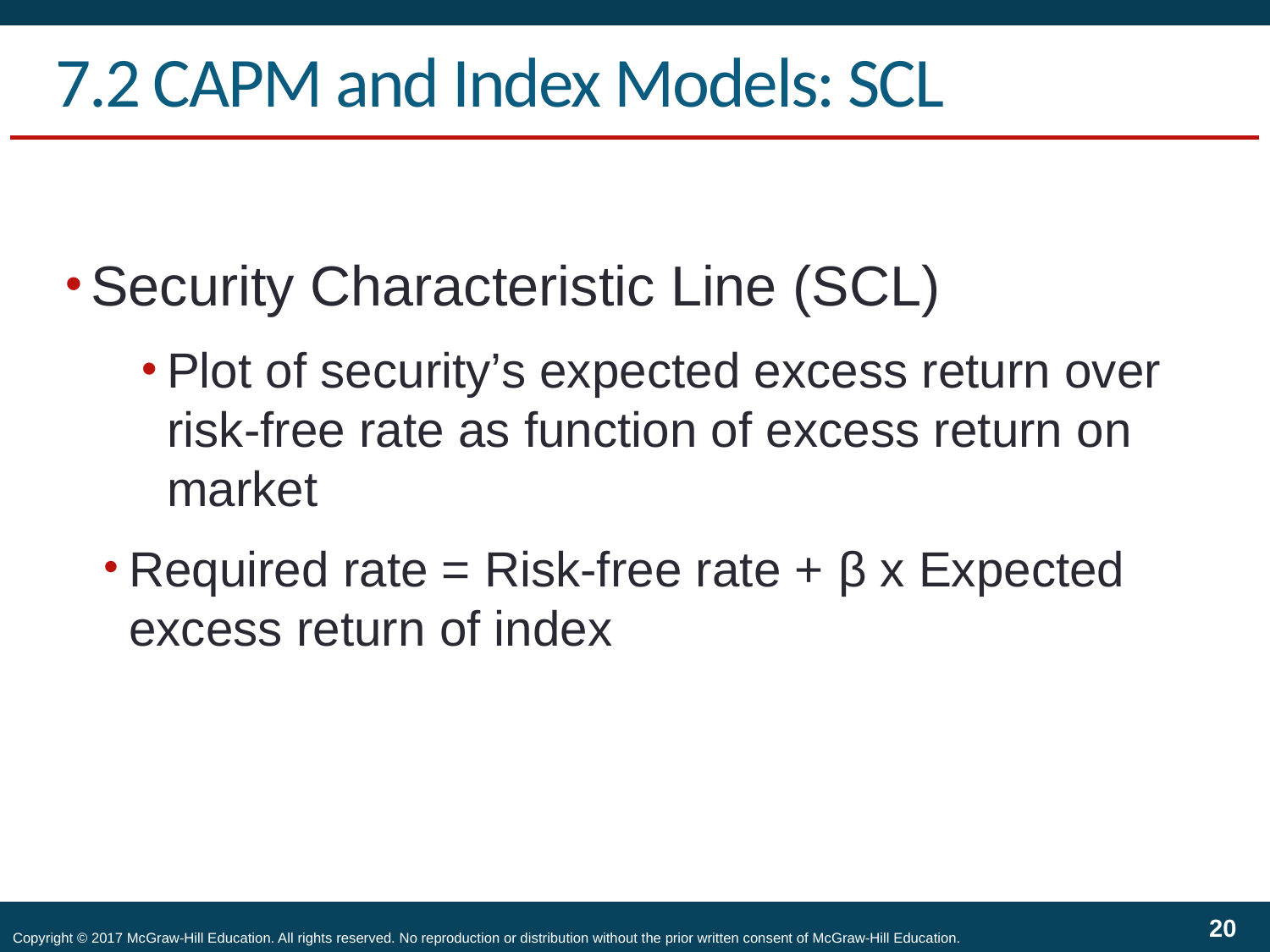

# 7.2 CAPM and Index Models: SCL
Security Characteristic Line (SCL)
Plot of security’s expected excess return over risk-free rate as function of excess return on market
Required rate = Risk-free rate + β x Expected excess return of index